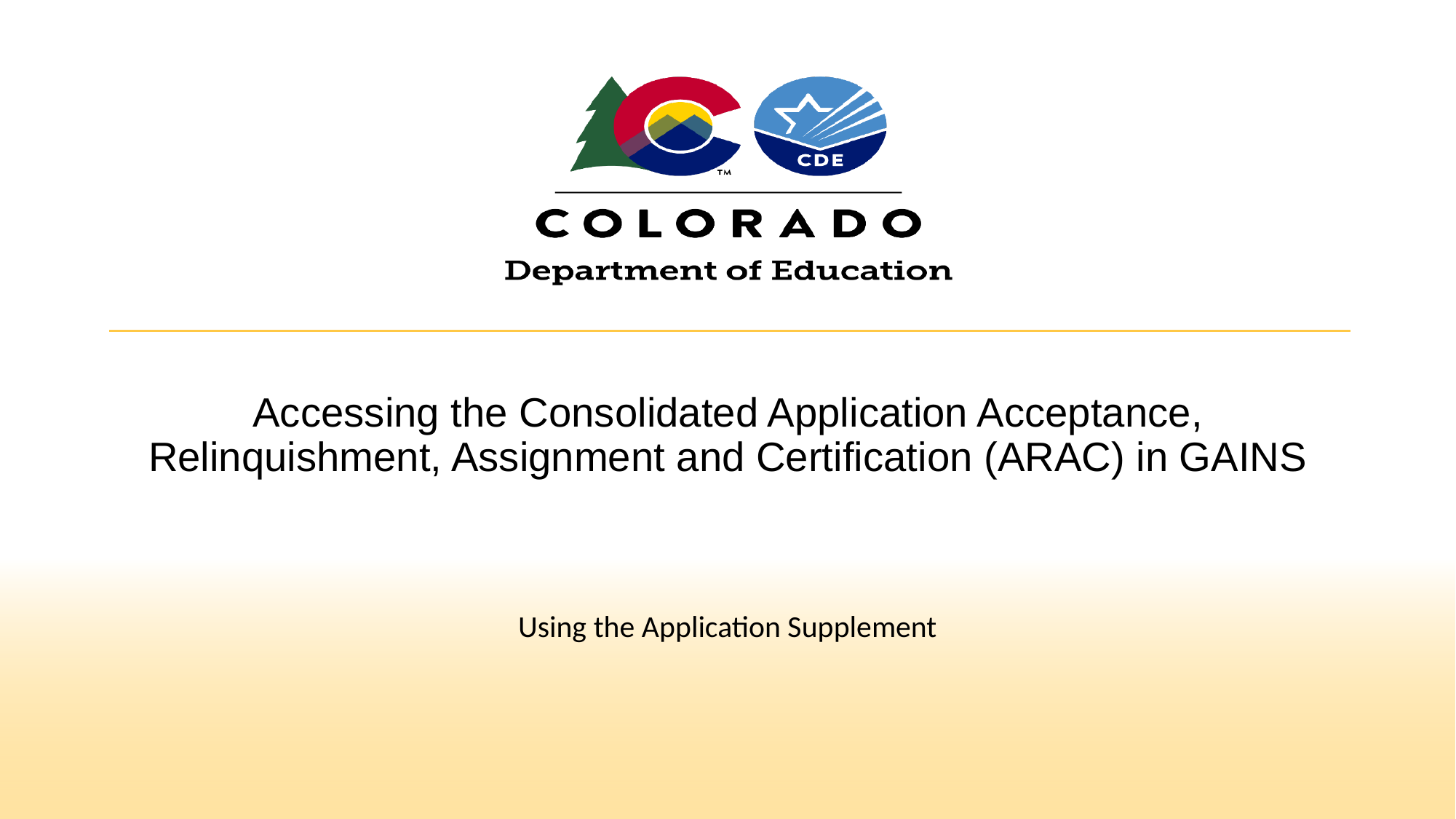

# Accessing the Consolidated Application Acceptance, Relinquishment, Assignment and Certification (ARAC) in GAINS
Using the Application Supplement